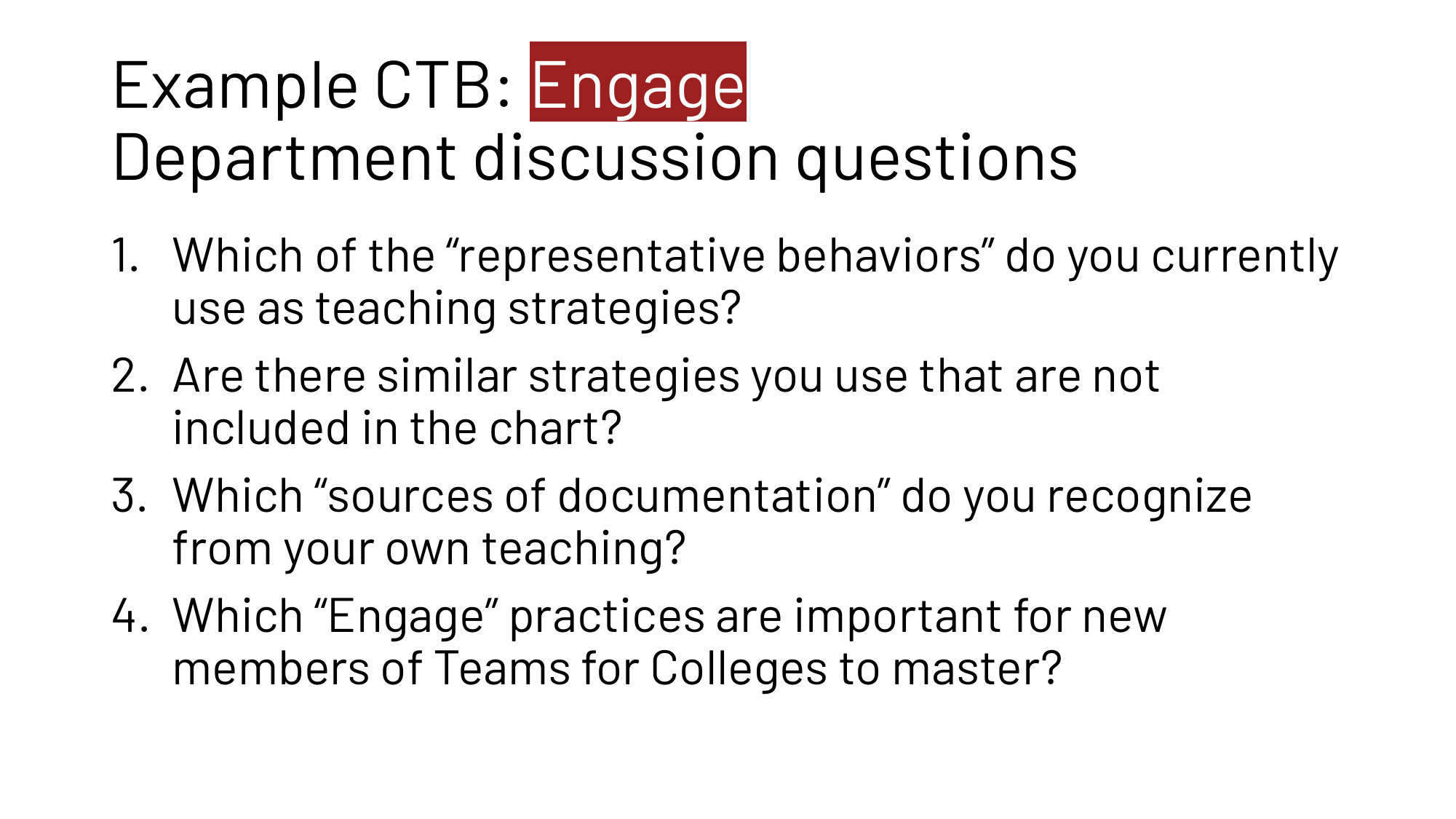

# Example CTB: Engage Department discussion questions
Which of the “representative behaviors” do you currently use as teaching strategies?
Are there similar strategies you use that are not included in the chart?
Which “sources of documentation” do you recognize from your own teaching?
Which “Engage” practices are important for new members of Teams for Colleges to master?